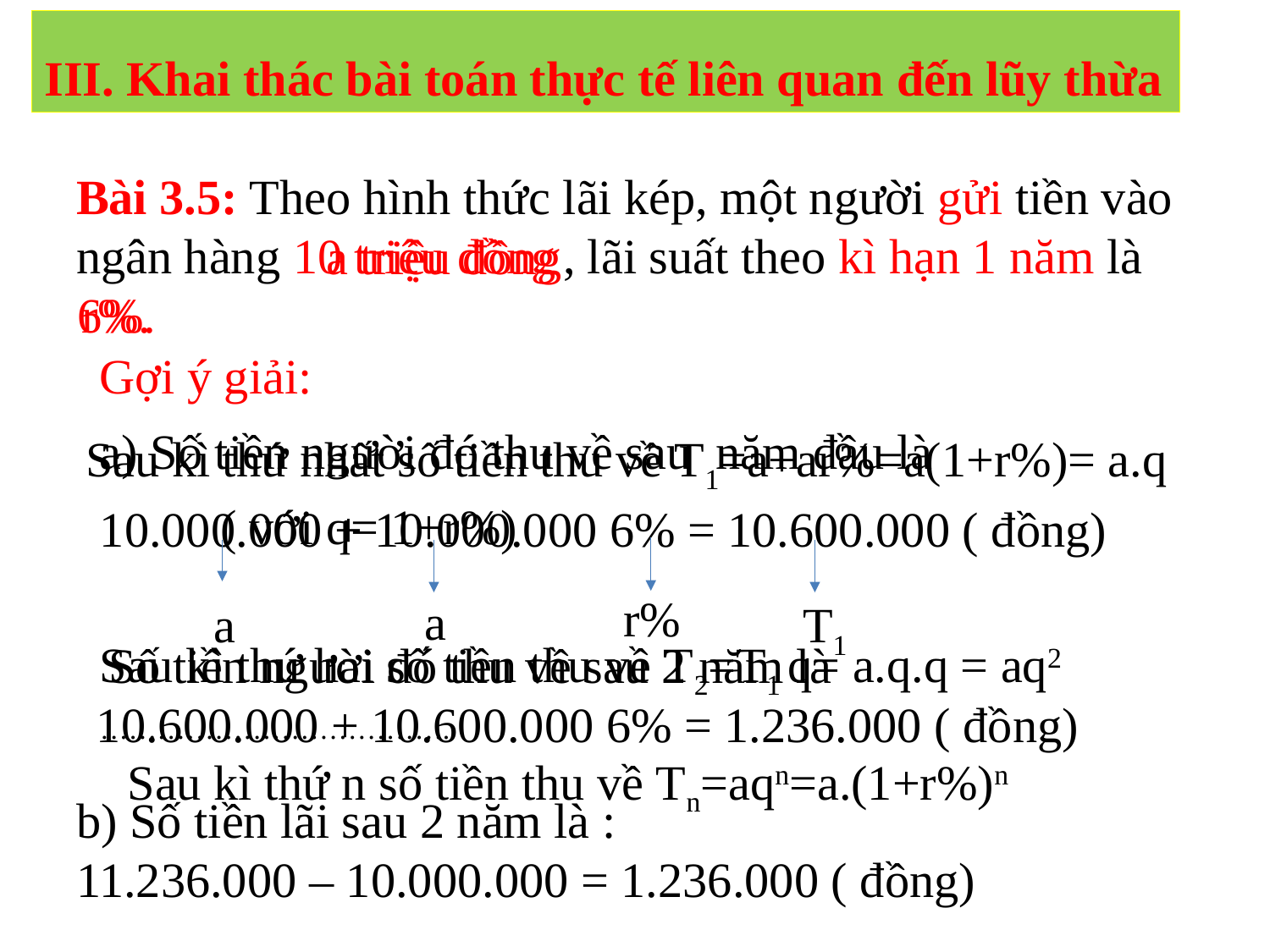

III. Khai thác bài toán thực tế liên quan đến lũy thừa
Bài 3.5: Theo hình thức lãi kép, một người gửi tiền vào ngân hàng                       , lãi suất theo kì hạn 1 năm là
10 triệu đồng
a triệu đồng
6%.
r%.
Gợi ý giải:
a) Số tiền người đó thu về sau  năm đầu là
10.000.000 + 10.000.000 6% = 10.600.000 ( đồng)
Sau kì thứ nhất số tiền thu về T­1=a+ar%=a(1+r%)= a.q
           ( với q= 1+r%)
r%
a
a
T­­­­1
Sau kì thứ hai số tiền thu về T­­­­2=T­­­­1 q= a.q.q = aq2
……………………………….
 Số tiền người đó thu về sau 2 năm là
10.600.000 + 10.600.000 6% = 1.236.000 ( đồng)
 Sau kì thứ n số tiền thu về T­­­­n=aqn=a.(1+r%)n
b) Số tiền lãi sau 2 năm là :
11.236.000 – 10.000.000 = 1.236.000 ( đồng)